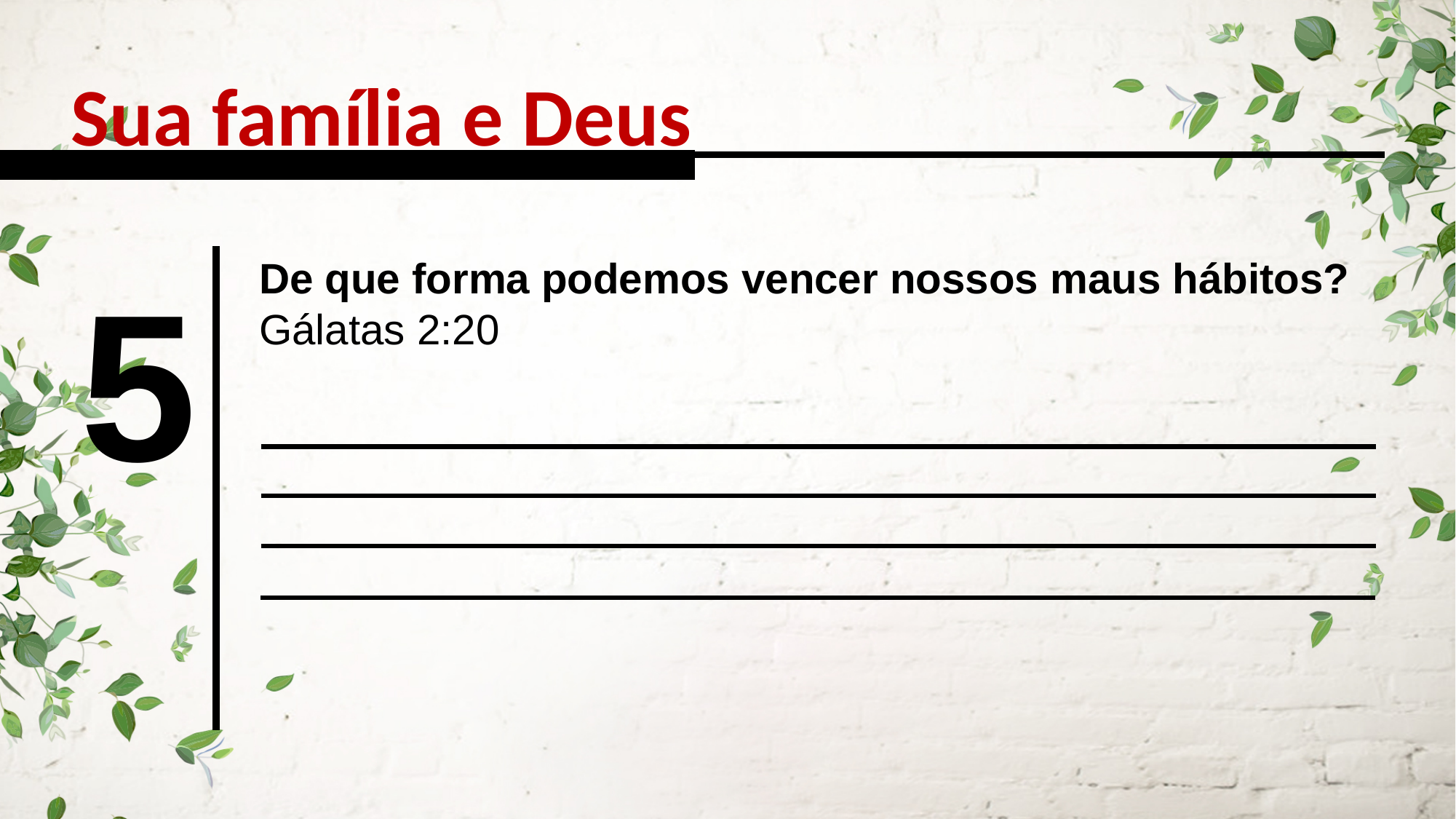

Sua família e Deus

5
De que forma podemos vencer nossos maus hábitos? Gálatas 2:20